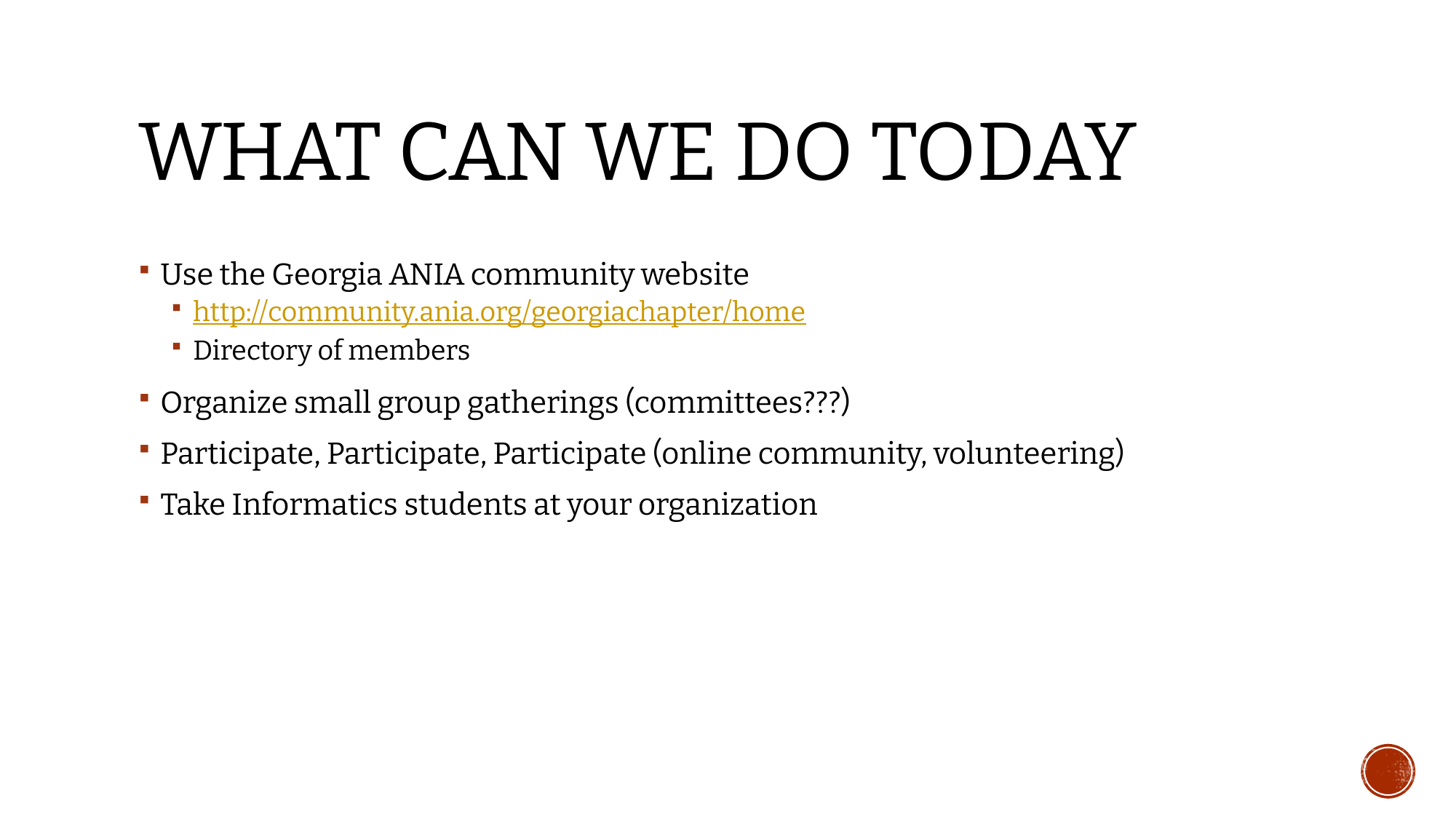

# What Can WE DO Today
Use the Georgia ANIA community website
http://community.ania.org/georgiachapter/home
Directory of members
Organize small group gatherings (committees???)
Participate, Participate, Participate (online community, volunteering)
Take Informatics students at your organization